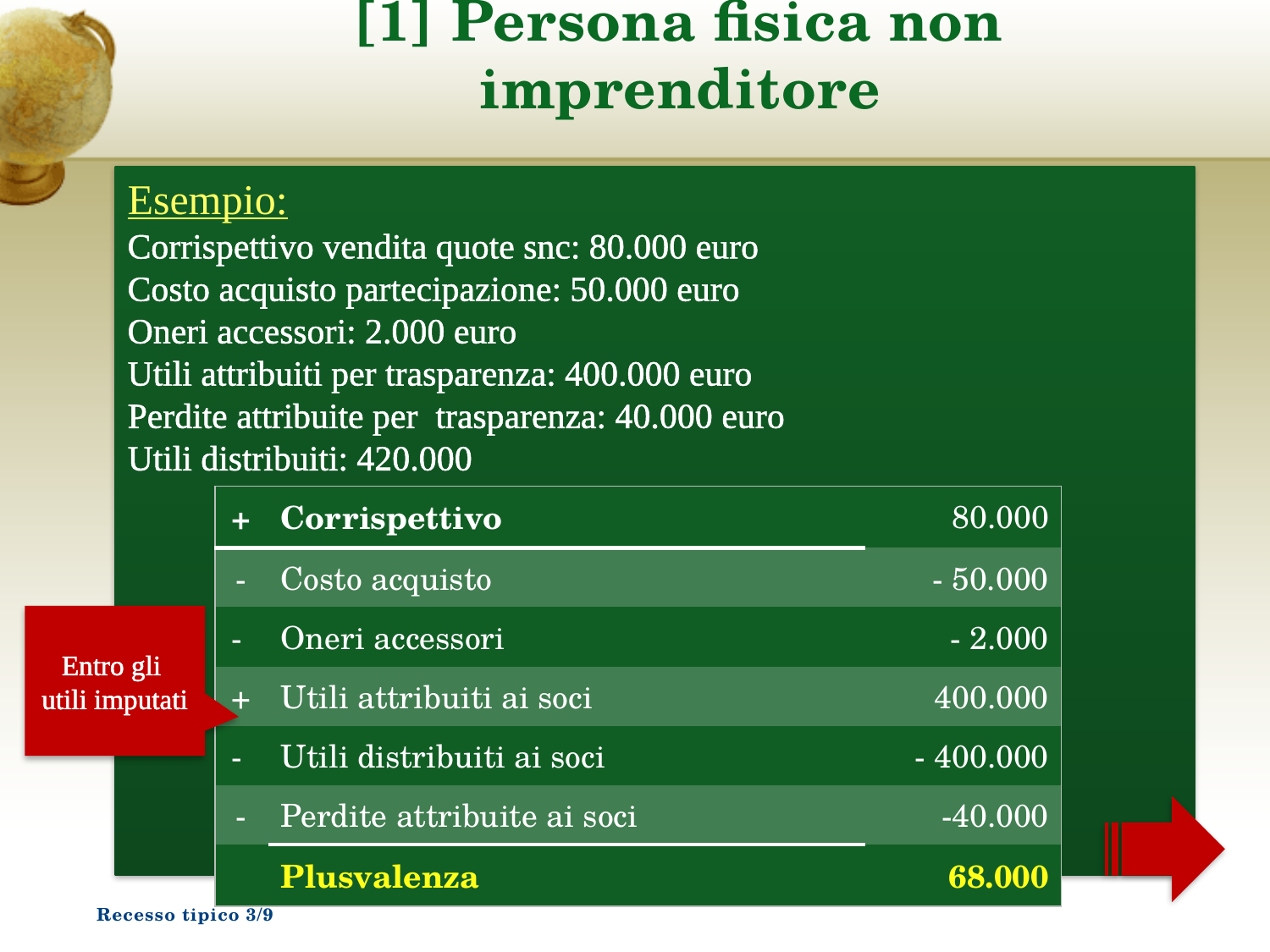

# [1] Persona fisica non imprenditore
Esempio:
Corrispettivo vendita quote snc: 80.000 euro
Costo acquisto partecipazione: 50.000 euro
Oneri accessori: 2.000 euro
Utili attribuiti per trasparenza: 400.000 euro
Perdite attribuite per  trasparenza: 40.000 euro
Utili distribuiti: 420.000

| + | Corrispettivo | 80.000 |
| --- | --- | --- |
| - | Costo acquisto | - 50.000 |
| - | Oneri accessori | - 2.000 |
| + | Utili attribuiti ai soci | 400.000 |
| - | Utili distribuiti ai soci | - 400.000 |
| - | Perdite attribuite ai soci | -40.000 |
|  | Plusvalenza | 68.000 |
Entro gli
utili imputati

Recesso tipico 3/9